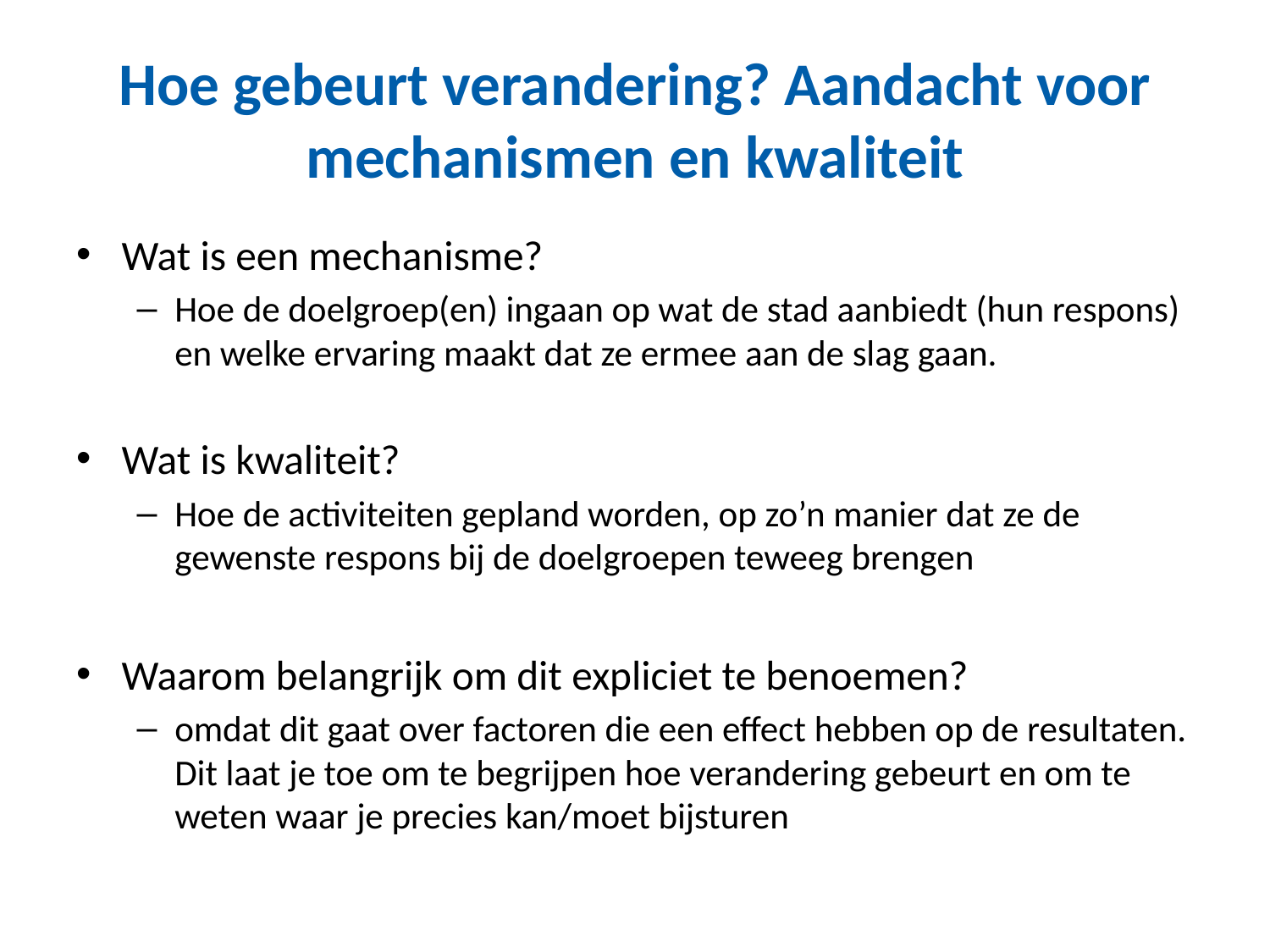

# Hoe gebeurt verandering? Aandacht voor mechanismen en kwaliteit
Wat is een mechanisme?
Hoe de doelgroep(en) ingaan op wat de stad aanbiedt (hun respons) en welke ervaring maakt dat ze ermee aan de slag gaan.

Wat is kwaliteit?
Hoe de activiteiten gepland worden, op zo’n manier dat ze de gewenste respons bij de doelgroepen teweeg brengen

Waarom belangrijk om dit expliciet te benoemen?
omdat dit gaat over factoren die een effect hebben op de resultaten. Dit laat je toe om te begrijpen hoe verandering gebeurt en om te weten waar je precies kan/moet bijsturen